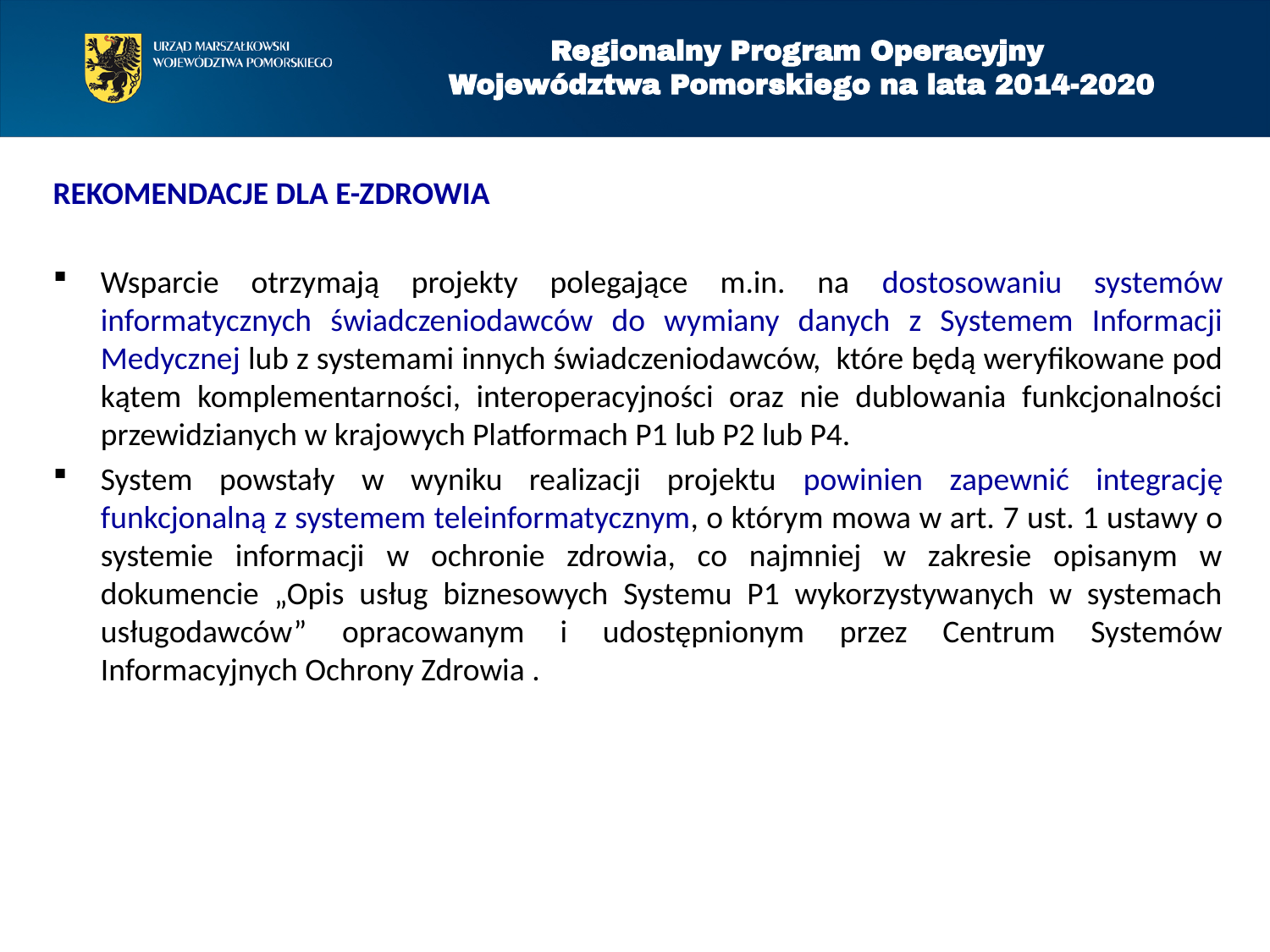

Regionalny Program Operacyjny
Województwa Pomorskiego na lata 2014-2020
Rekomendacje dla E-zdrowia

Wsparcie otrzymają projekty polegające m.in. na dostosowaniu systemów informatycznych świadczeniodawców do wymiany danych z Systemem Informacji Medycznej lub z systemami innych świadczeniodawców,  które będą weryfikowane pod kątem komplementarności, interoperacyjności oraz nie dublowania funkcjonalności przewidzianych w krajowych Platformach P1 lub P2 lub P4.
System powstały w wyniku realizacji projektu powinien zapewnić integrację funkcjonalną z systemem teleinformatycznym, o którym mowa w art. 7 ust. 1 ustawy o systemie informacji w ochronie zdrowia, co najmniej w zakresie opisanym w dokumencie „Opis usług biznesowych Systemu P1 wykorzystywanych w systemach usługodawców” opracowanym i udostępnionym przez Centrum Systemów Informacyjnych Ochrony Zdrowia .